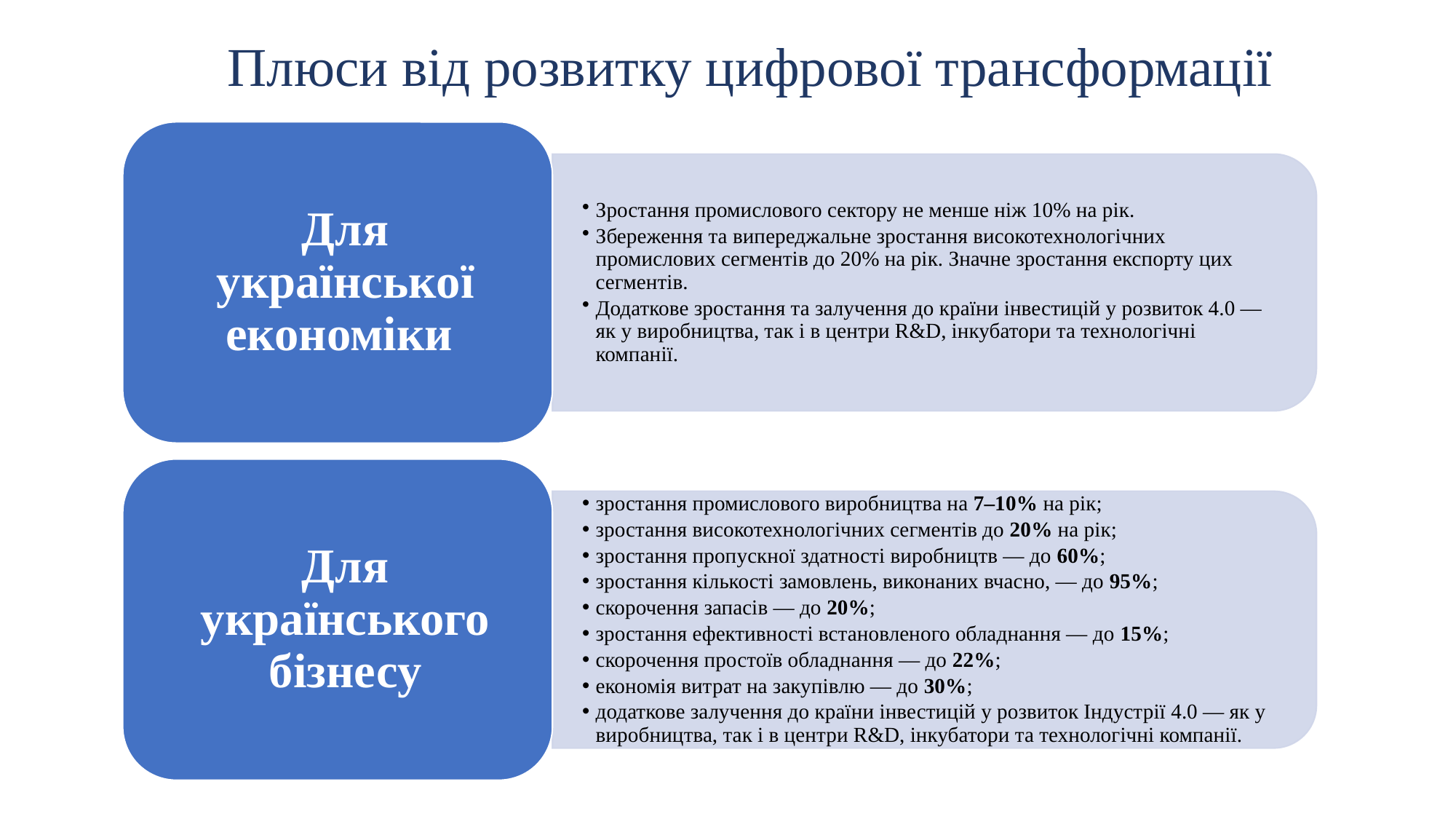

# Плюси від розвитку цифрової трансформації
Зростання промислового сектору не менше ніж 10% на рік.
Збереження та випереджальне зростання високотехнологічних промислових сегментів до 20% на рік. Значне зростання експорту цих сегментів.
Додаткове зростання та залучення до країни інвестицій у розвиток 4.0 — як у виробництва, так і в центри R&D, інкубатори та технологічні компанії.
Для української економіки
зростання промислового виробництва на 7–10% на рік;
зростання високотехнологічних сегментів до 20% на рік;
зростання пропускної здатності виробництв — до 60%;
зростання кількості замовлень, виконаних вчасно, — до 95%;
скорочення запасів — до 20%;
зростання ефективності встановленого обладнання — до 15%;
скорочення простоїв обладнання — до 22%;
економія витрат на закупівлю — до 30%;
додаткове залучення до країни інвестицій у розвиток Індустрії 4.0 — як у виробництва, так і в центри R&D, інкубатори та технологічні компанії.
Для українського бізнесу